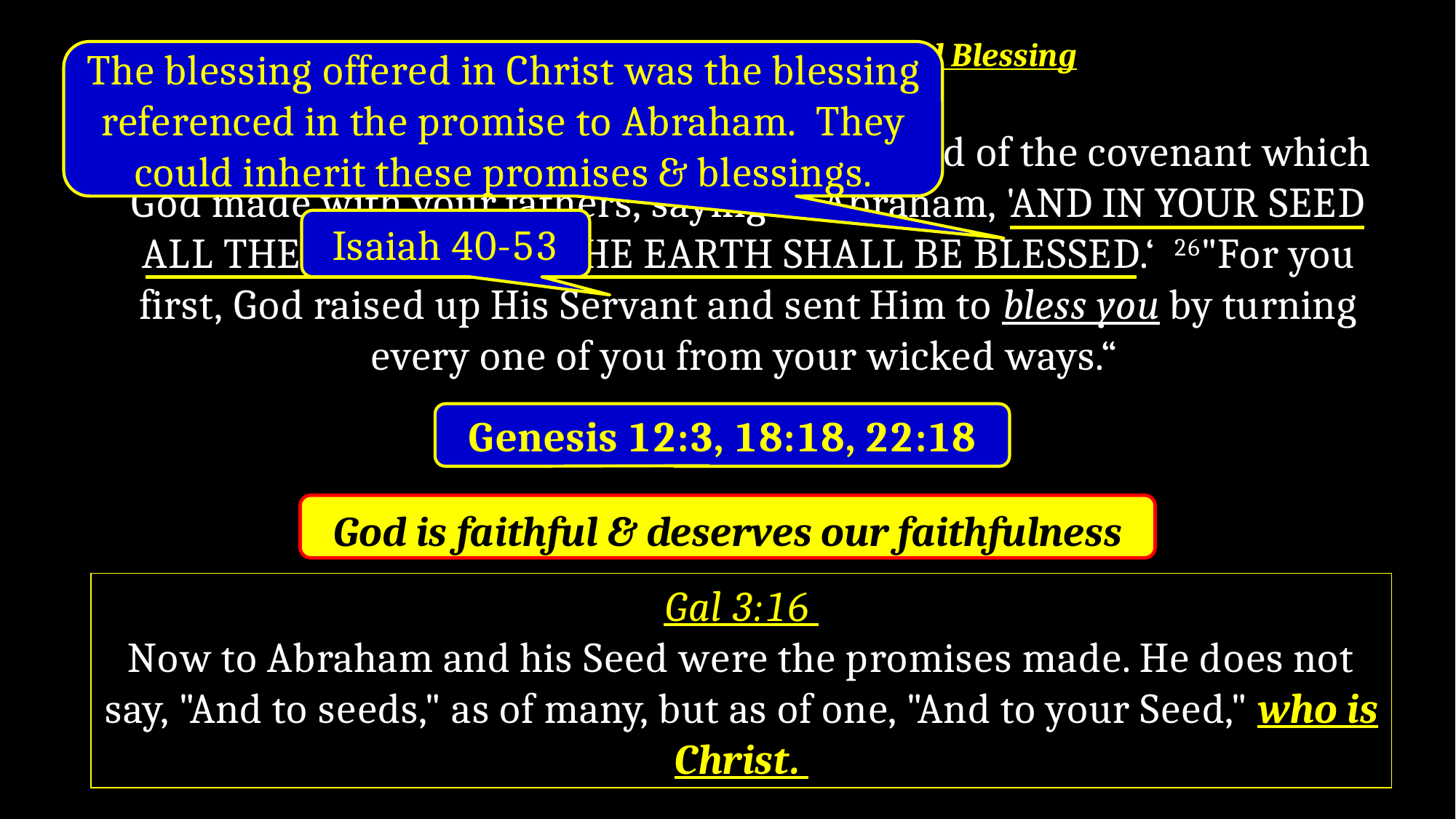

# 3:25-26 – Prophecy to Abraham:  Seed Blessing
The blessing offered in Christ was the blessing referenced in the promise to Abraham.  They could inherit these promises & blessings.
  25"It is you who are the sons of the prophets and of the covenant which God made with your fathers, saying to Abraham, 'AND IN YOUR SEED ALL THE FAMILIES OF THE EARTH SHALL BE BLESSED.‘  26"For you first, God raised up His Servant and sent Him to bless you by turning every one of you from your wicked ways.“
Isaiah 40-53
Genesis 12:3, 18:18, 22:18
God is faithful & deserves our faithfulness
Gal 3:16
Now to Abraham and his Seed were the promises made. He does not say, "And to seeds," as of many, but as of one, "And to your Seed," who is Christ.